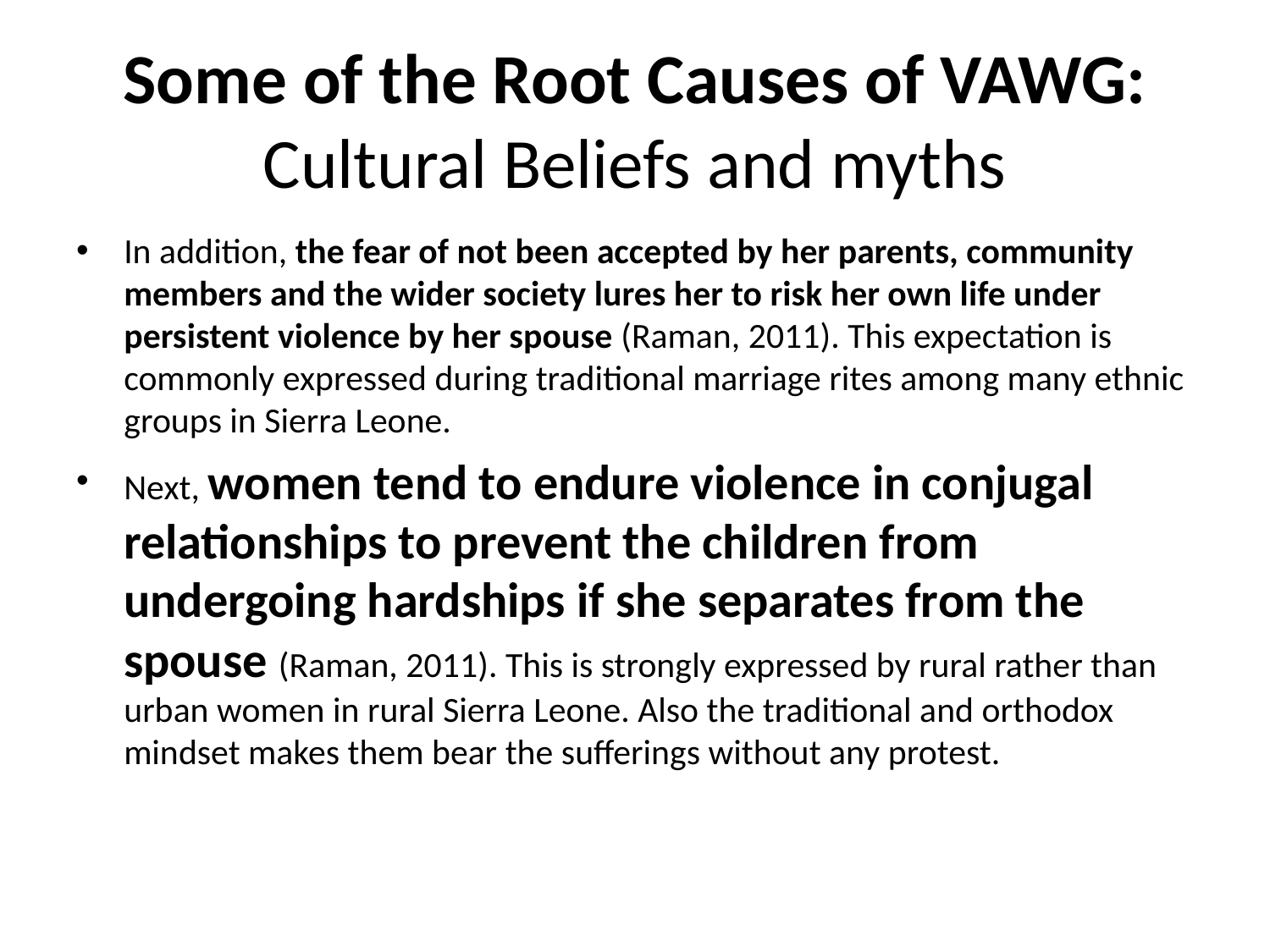

# Some of the Root Causes of VAWG: Cultural Beliefs and myths
In addition, the fear of not been accepted by her parents, community members and the wider society lures her to risk her own life under persistent violence by her spouse (Raman, 2011). This expectation is commonly expressed during traditional marriage rites among many ethnic groups in Sierra Leone.
Next, women tend to endure violence in conjugal relationships to prevent the children from undergoing hardships if she separates from the spouse (Raman, 2011). This is strongly expressed by rural rather than urban women in rural Sierra Leone. Also the traditional and orthodox mindset makes them bear the sufferings without any protest.